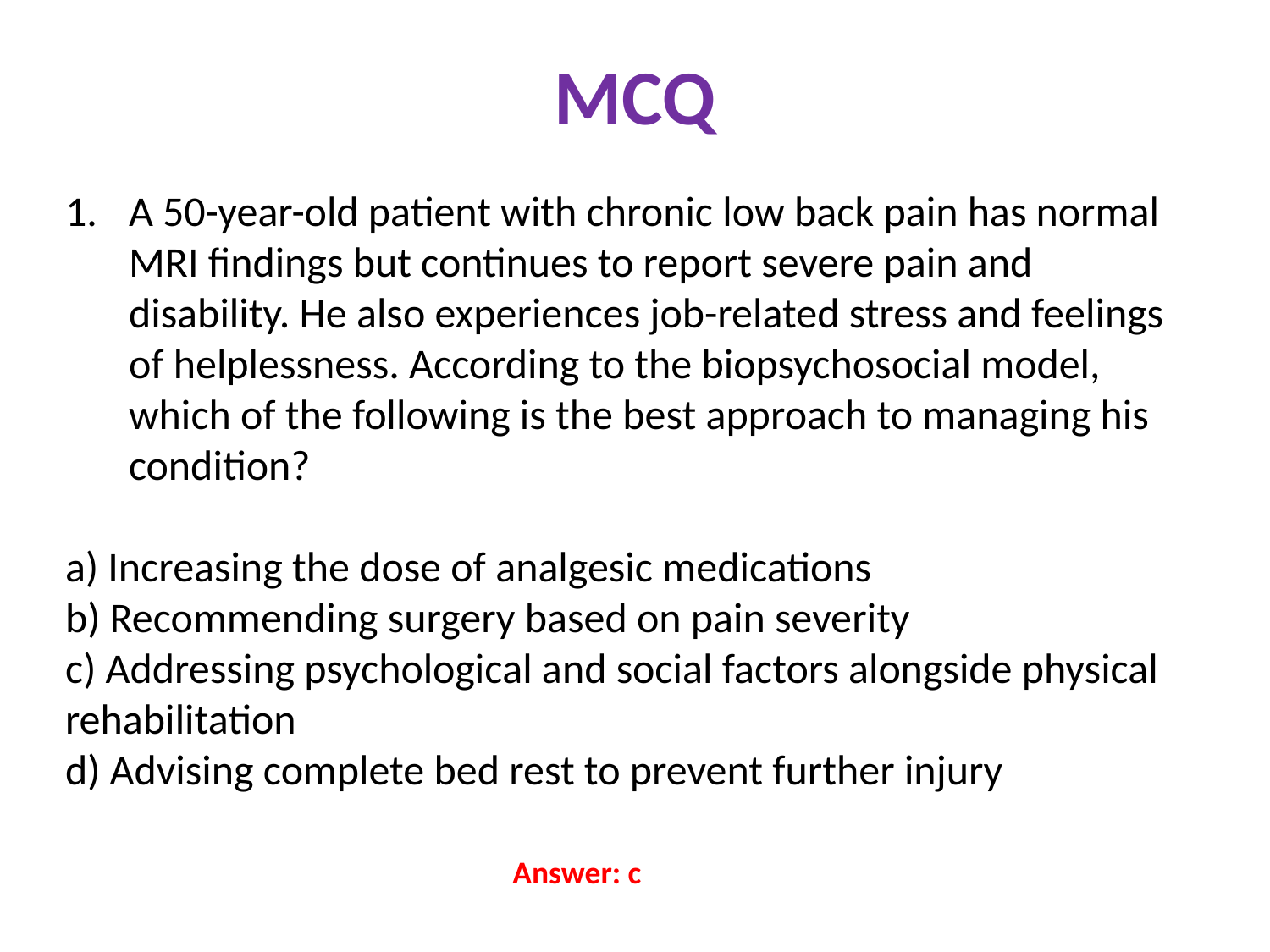

# MCQ
A 50-year-old patient with chronic low back pain has normal MRI findings but continues to report severe pain and disability. He also experiences job-related stress and feelings of helplessness. According to the biopsychosocial model, which of the following is the best approach to managing his condition?

a) Increasing the dose of analgesic medications
b) Recommending surgery based on pain severity
c) Addressing psychological and social factors alongside physical rehabilitation
d) Advising complete bed rest to prevent further injury
Answer: c